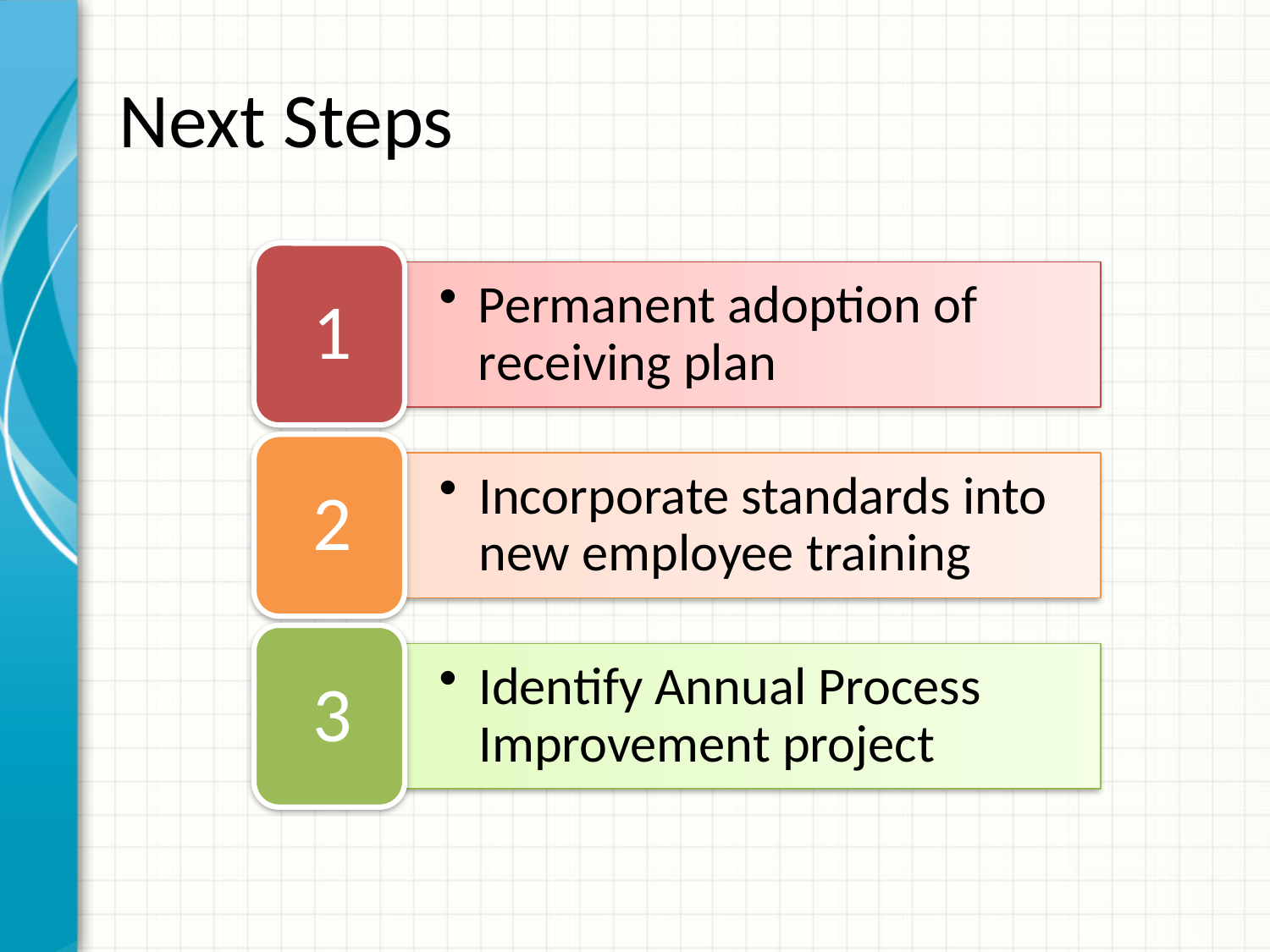

# Next Steps
Permanent adoption of receiving plan
1
Incorporate standards into new employee training
2
Identify Annual Process Improvement project
3